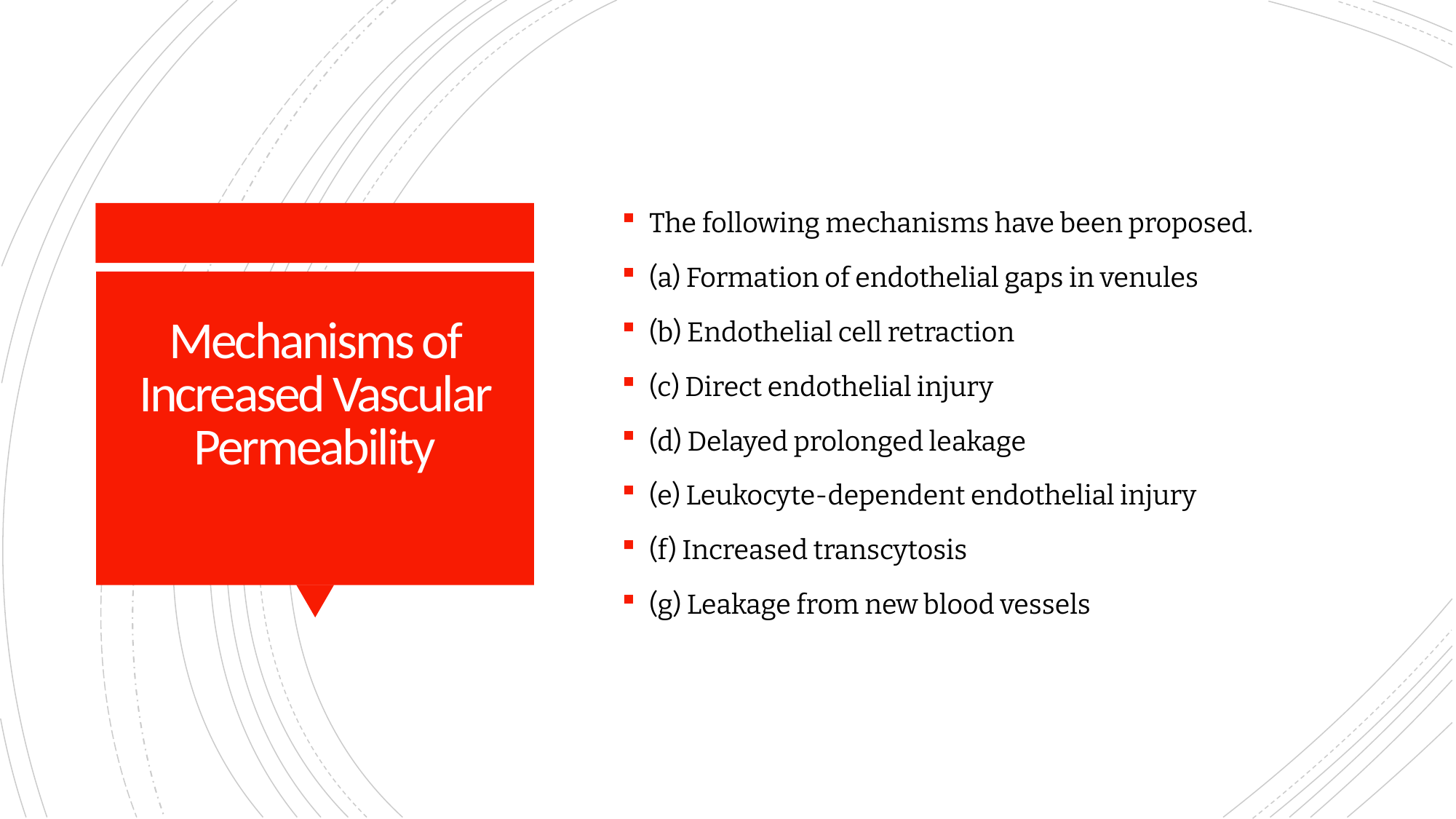

The following mechanisms have been proposed.
(a) Formation of endothelial gaps in venules
(b) Endothelial cell retraction
(c) Direct endothelial injury
(d) Delayed prolonged leakage
(e) Leukocyte-dependent endothelial injury
(f) Increased transcytosis
(g) Leakage from new blood vessels
# Mechanisms of Increased Vascular Permeability